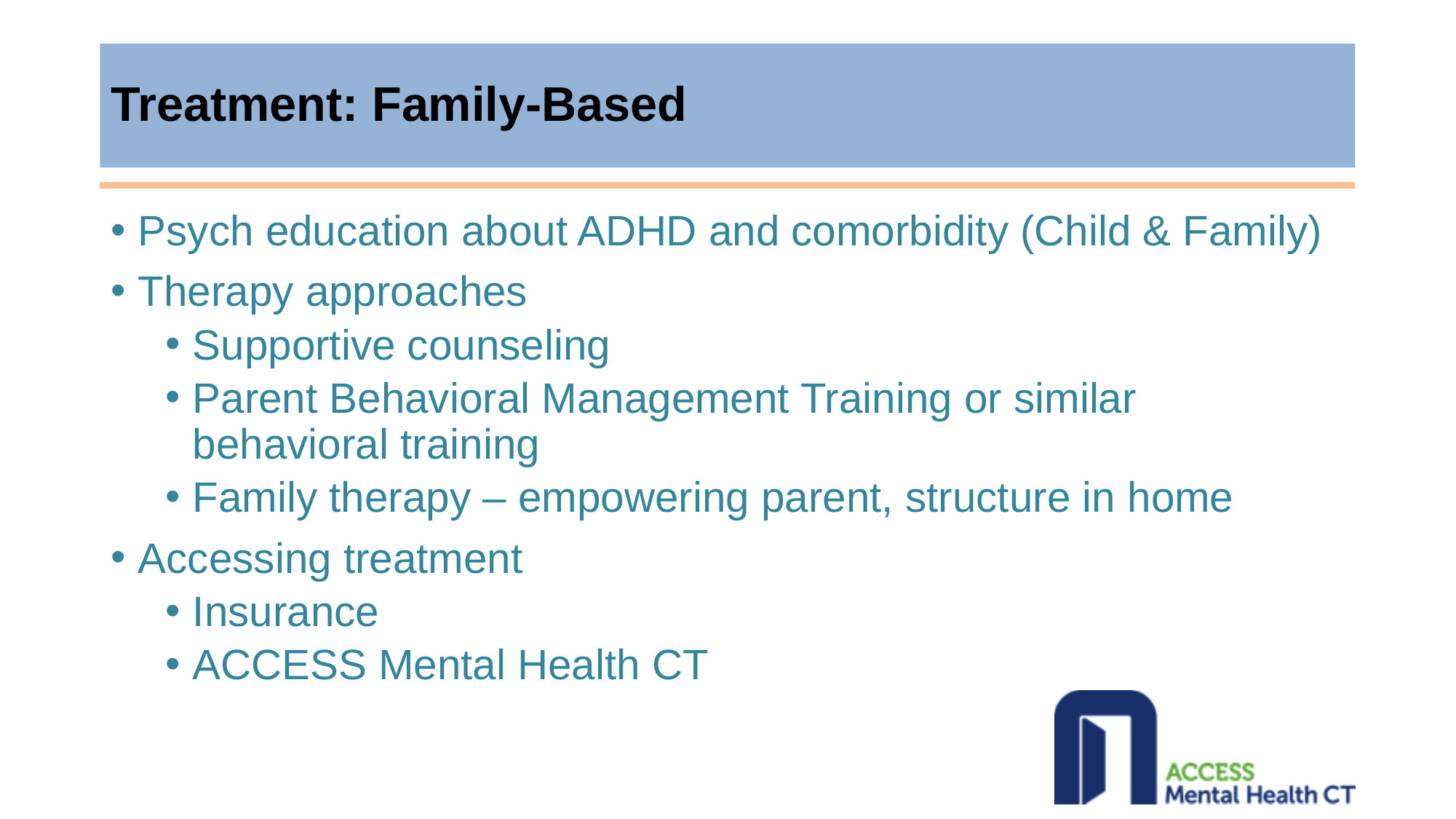

# Treatment: Family-Based
Psych education about ADHD and comorbidity (Child & Family)
Therapy approaches
Supportive counseling
Parent Behavioral Management Training or similar behavioral training
Family therapy – empowering parent, structure in home
Accessing treatment
Insurance
ACCESS Mental Health CT